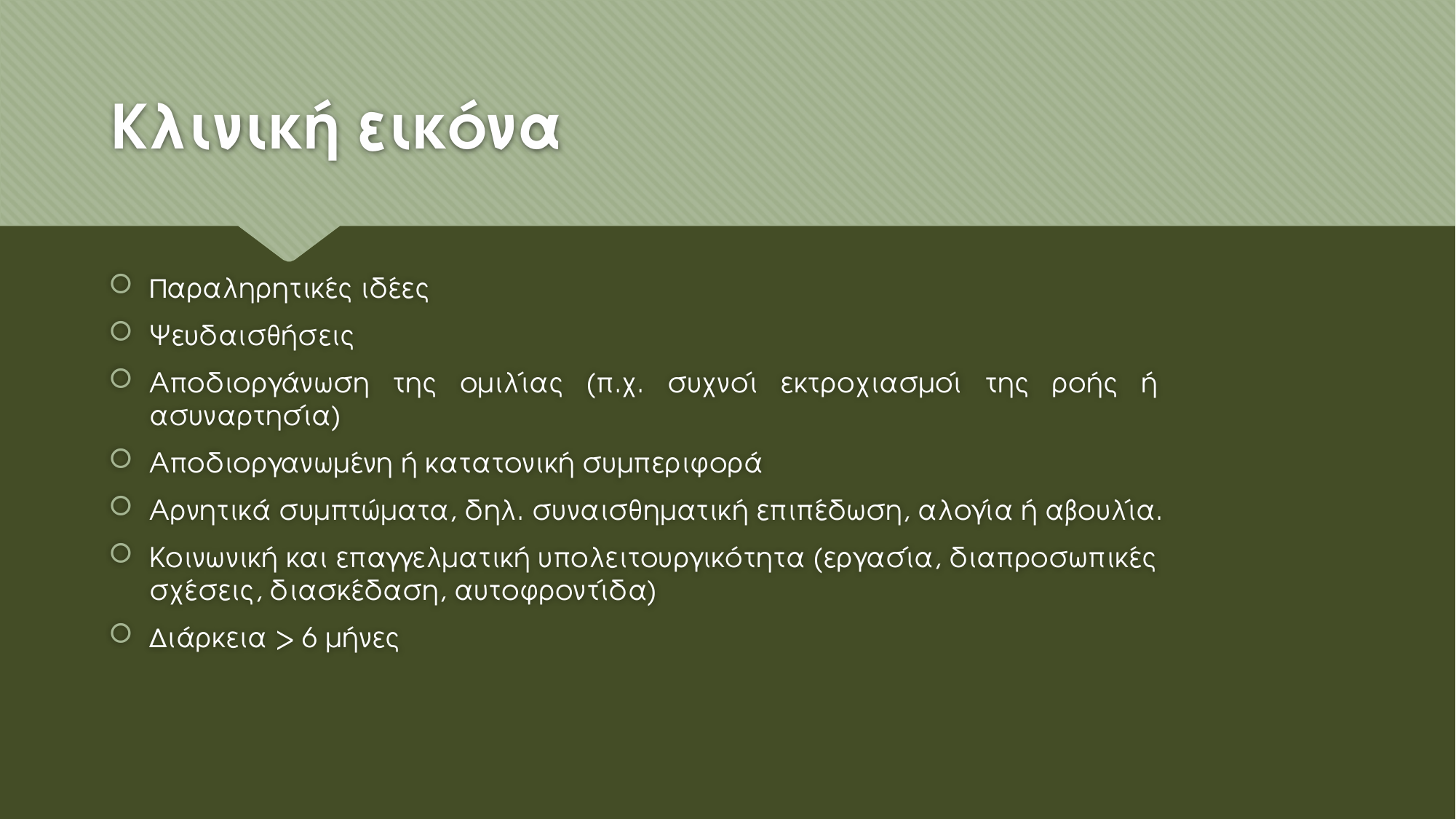

# Κλινική εικόνα
Παραληρητικές ιδέες
Ψευδαισθήσεις
Αποδιοργάνωση   της   ομιλίας   (π.χ.   συχνοί   εκτροχιασμοί   της   ροής   ή ασυναρτησία)
Αποδιοργανωμένη ή κατατονική συμπεριφορά
Αρνητικά συμπτώματα, δηλ. συναισθηματική επιπέδωση, αλογία ή αβουλία.
Κοινωνική και επαγγελματική υπολειτουργικότητα (εργασία, διαπροσωπικές
σχέσεις, διασκέδαση, αυτοφροντίδα)
Διάρκεια > 6 μήνες